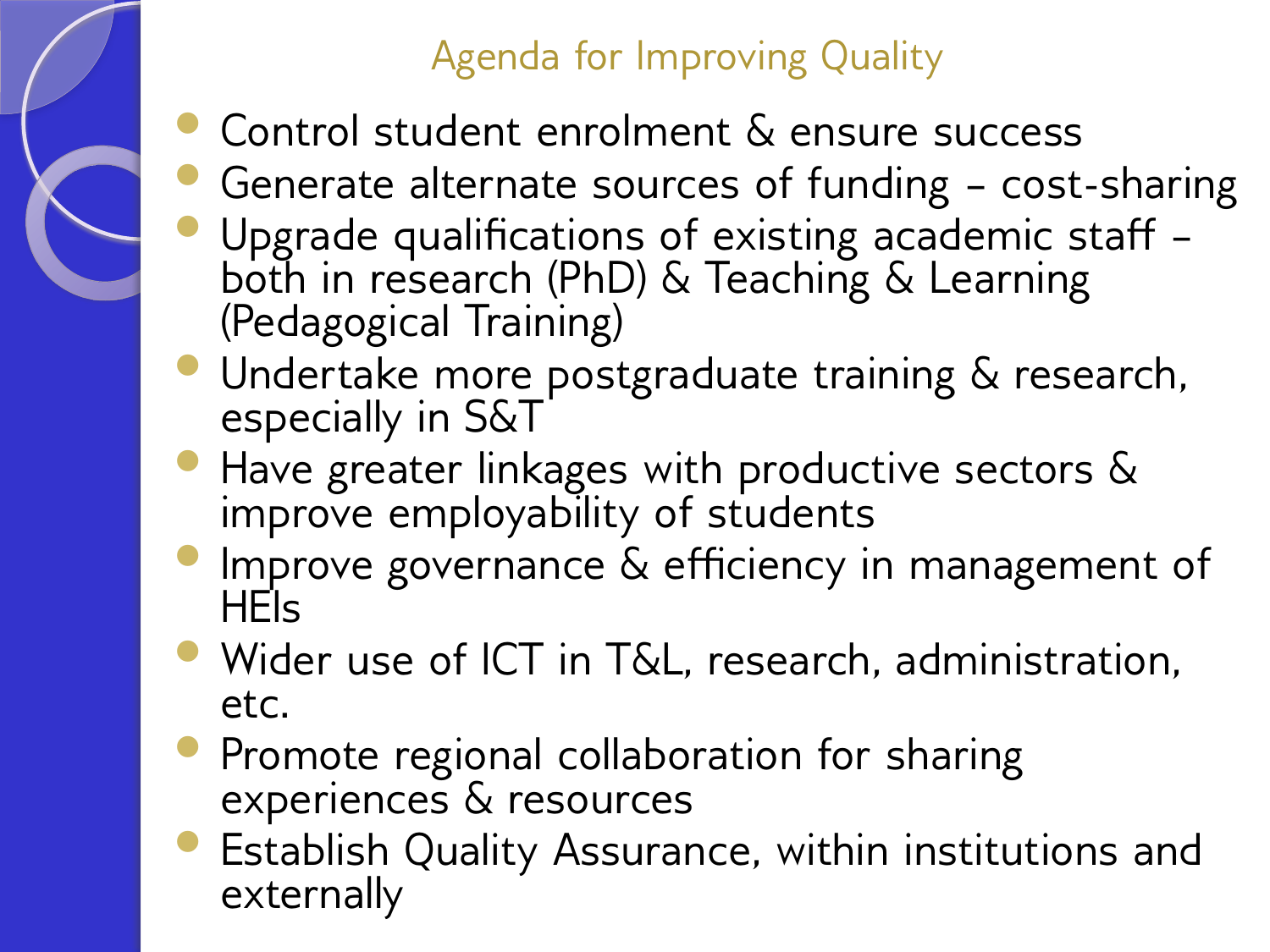

# Agenda for Improving Quality
Control student enrolment & ensure success
Generate alternate sources of funding – cost-sharing
Upgrade qualifications of existing academic staff – both in research (PhD) & Teaching & Learning (Pedagogical Training)
Undertake more postgraduate training & research, especially in S&T
Have greater linkages with productive sectors & improve employability of students
Improve governance & efficiency in management of HEIs
Wider use of ICT in T&L, research, administration, etc.
Promote regional collaboration for sharing experiences & resources
Establish Quality Assurance, within institutions and externally